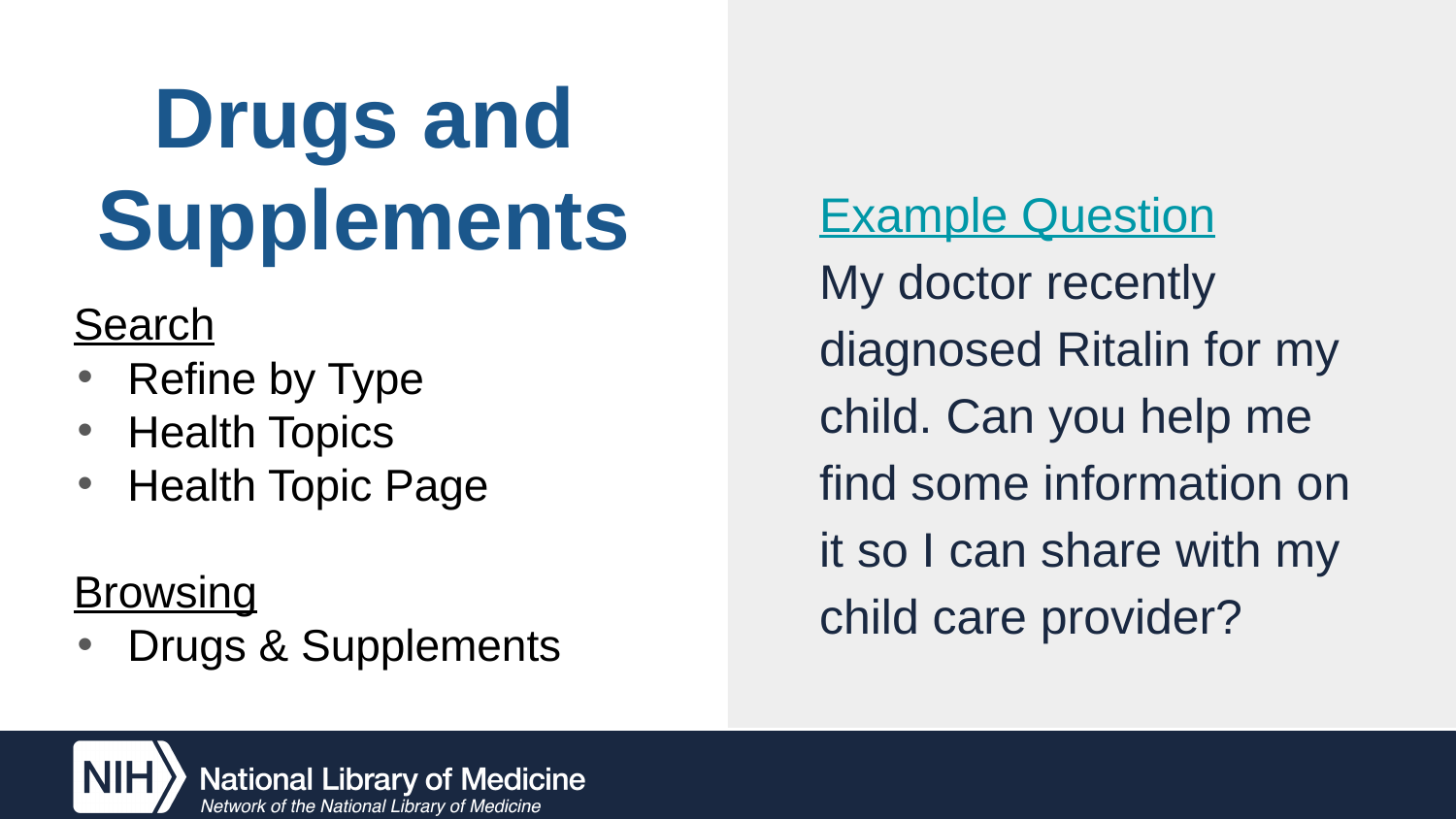

# Drugs and Supplements
Example Question
My doctor recently diagnosed Ritalin for my child. Can you help me find some information on it so I can share with my child care provider?
Search
Refine by Type
Health Topics
Health Topic Page

Browsing
Drugs & Supplements